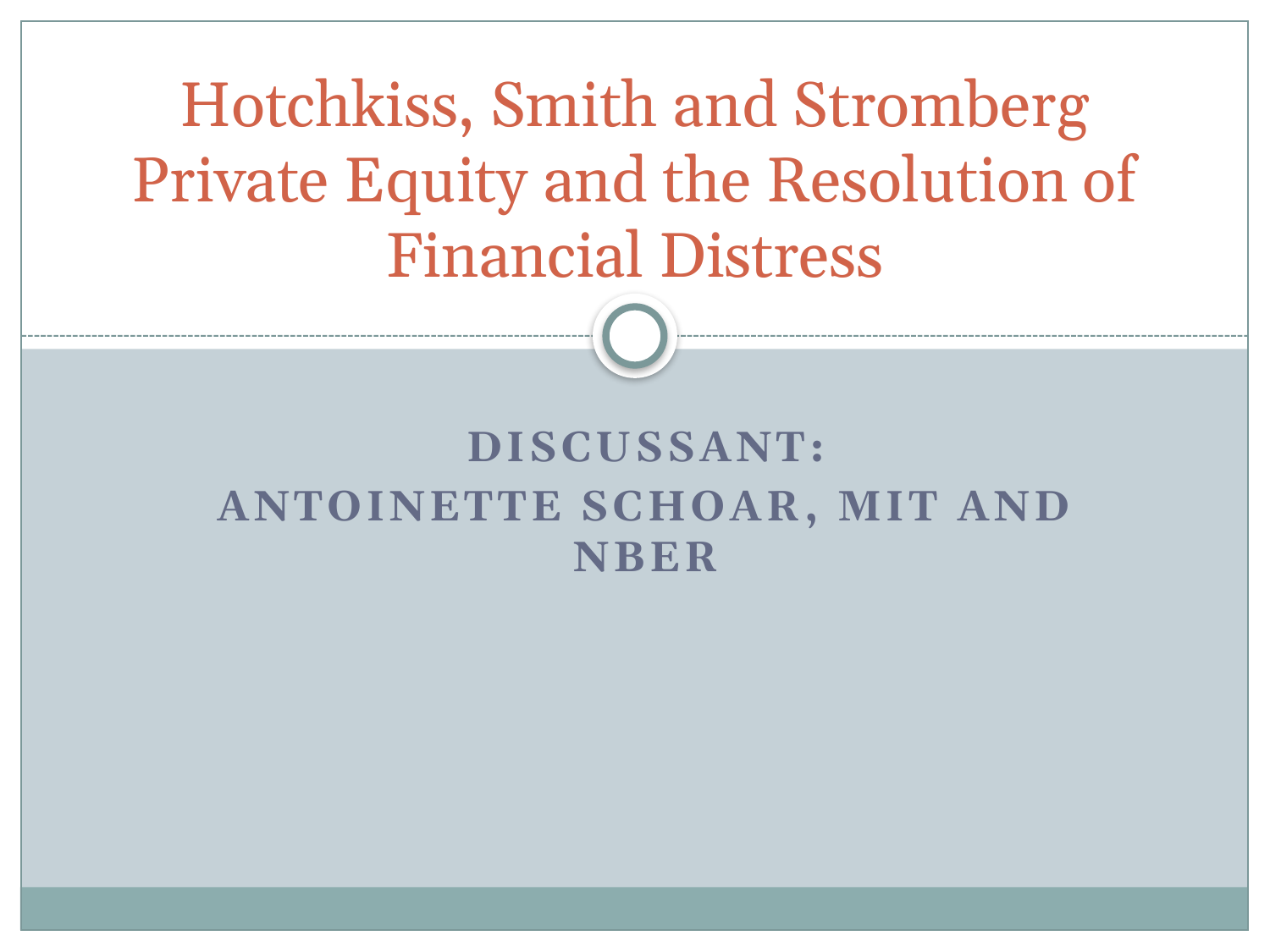

# Hotchkiss, Smith and Stromberg Private Equity and the Resolution of Financial Distress
Discussant:
Antoinette Schoar, MIT and NBER